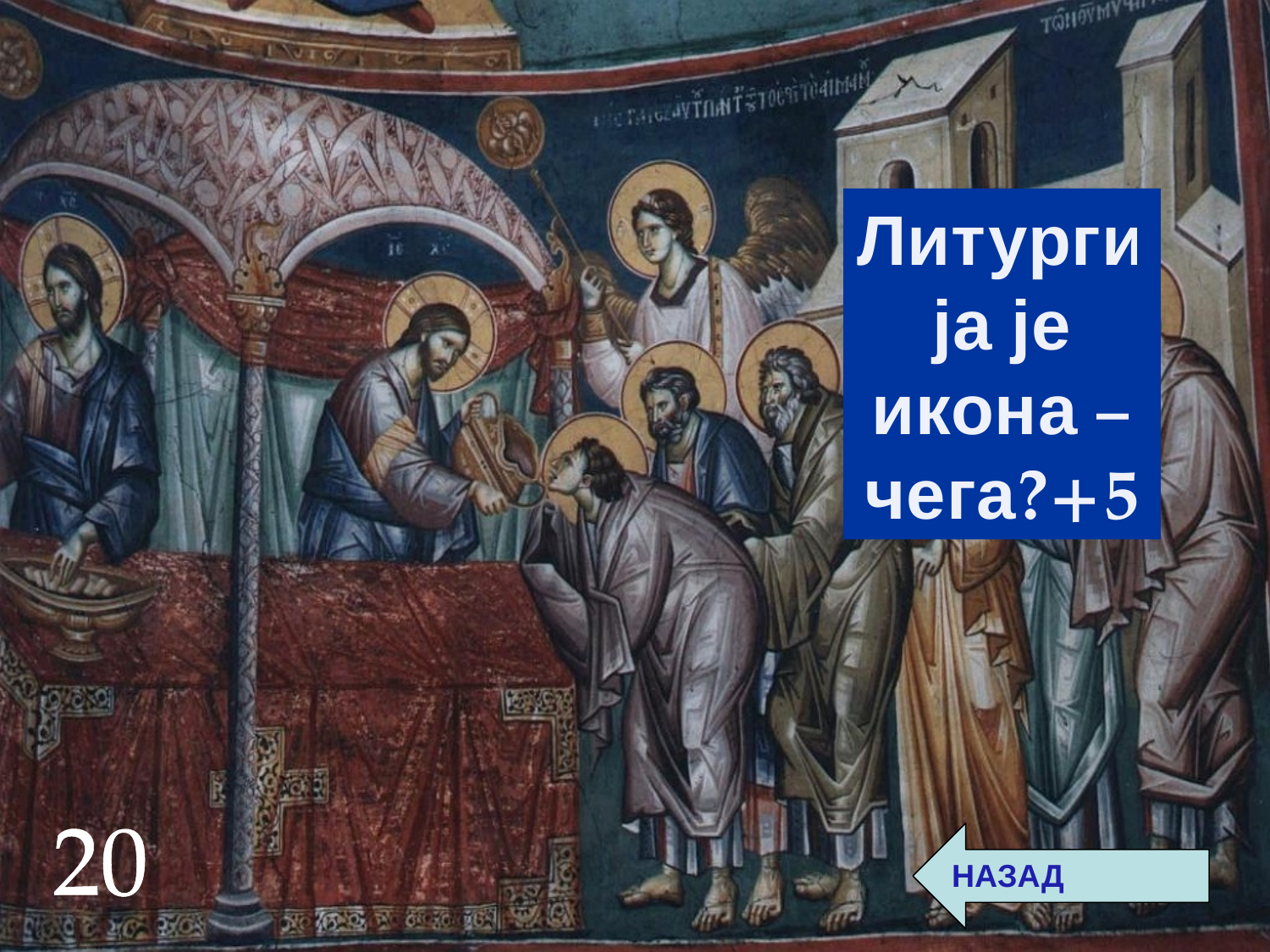

Литургија је икона – чега?+5
20
НАЗАД